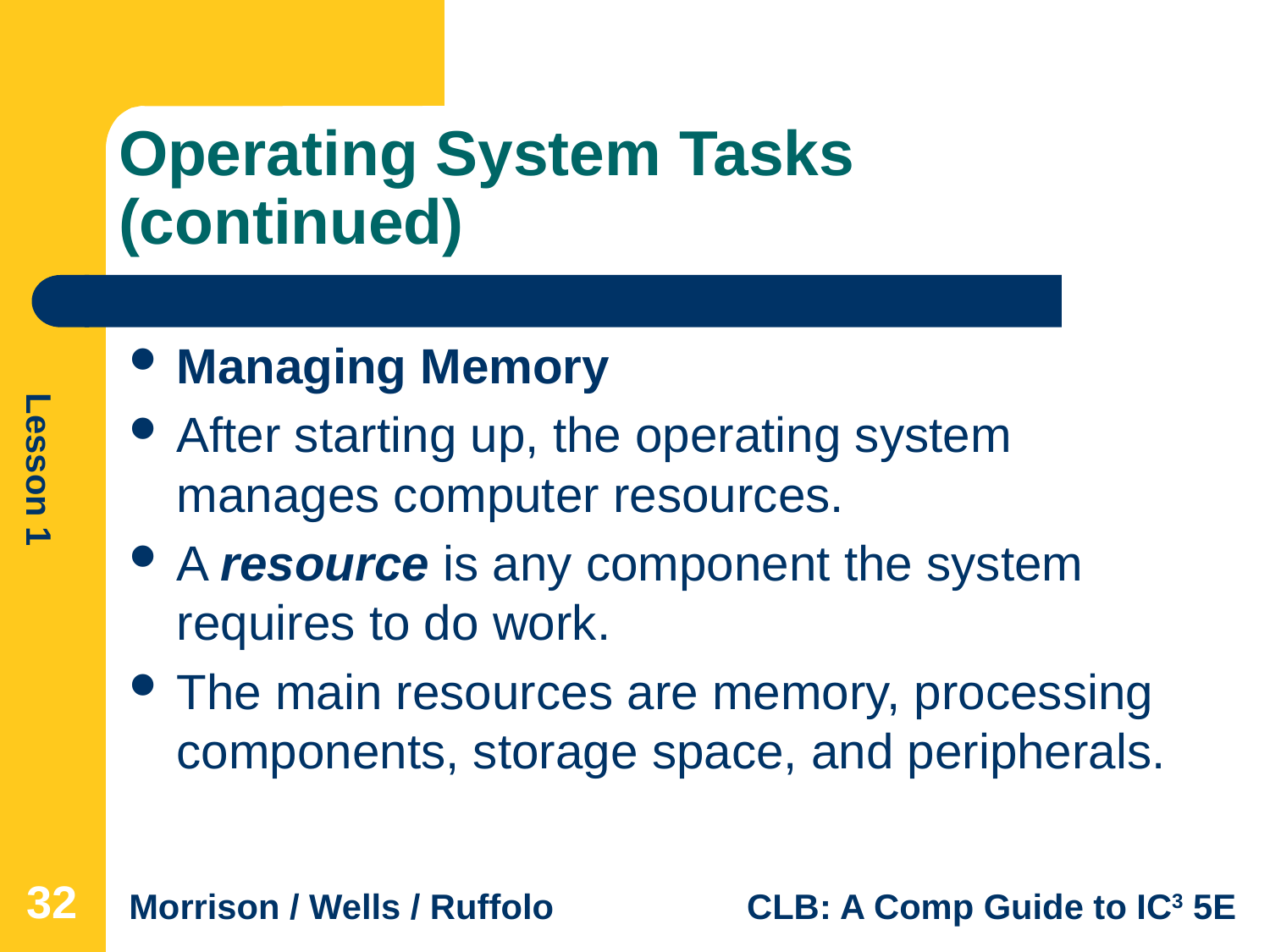

# Operating System Tasks (continued)
Managing Memory
After starting up, the operating system manages computer resources.
A resource is any component the system requires to do work.
The main resources are memory, processing components, storage space, and peripherals.
32